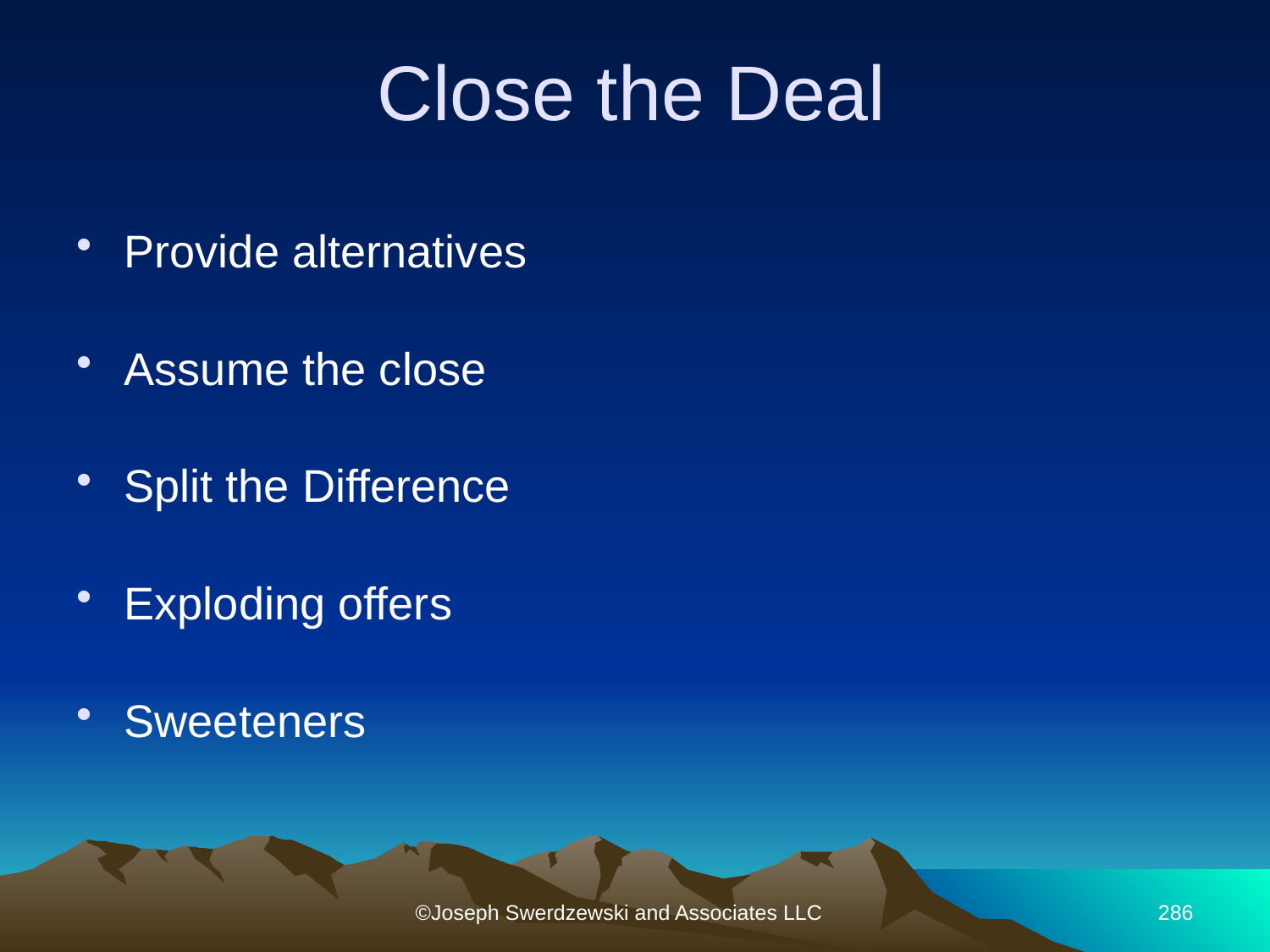

# Close the Deal
Provide alternatives

Assume the close

Split the Difference

Exploding offers

Sweeteners
©Joseph Swerdzewski and Associates LLC
286